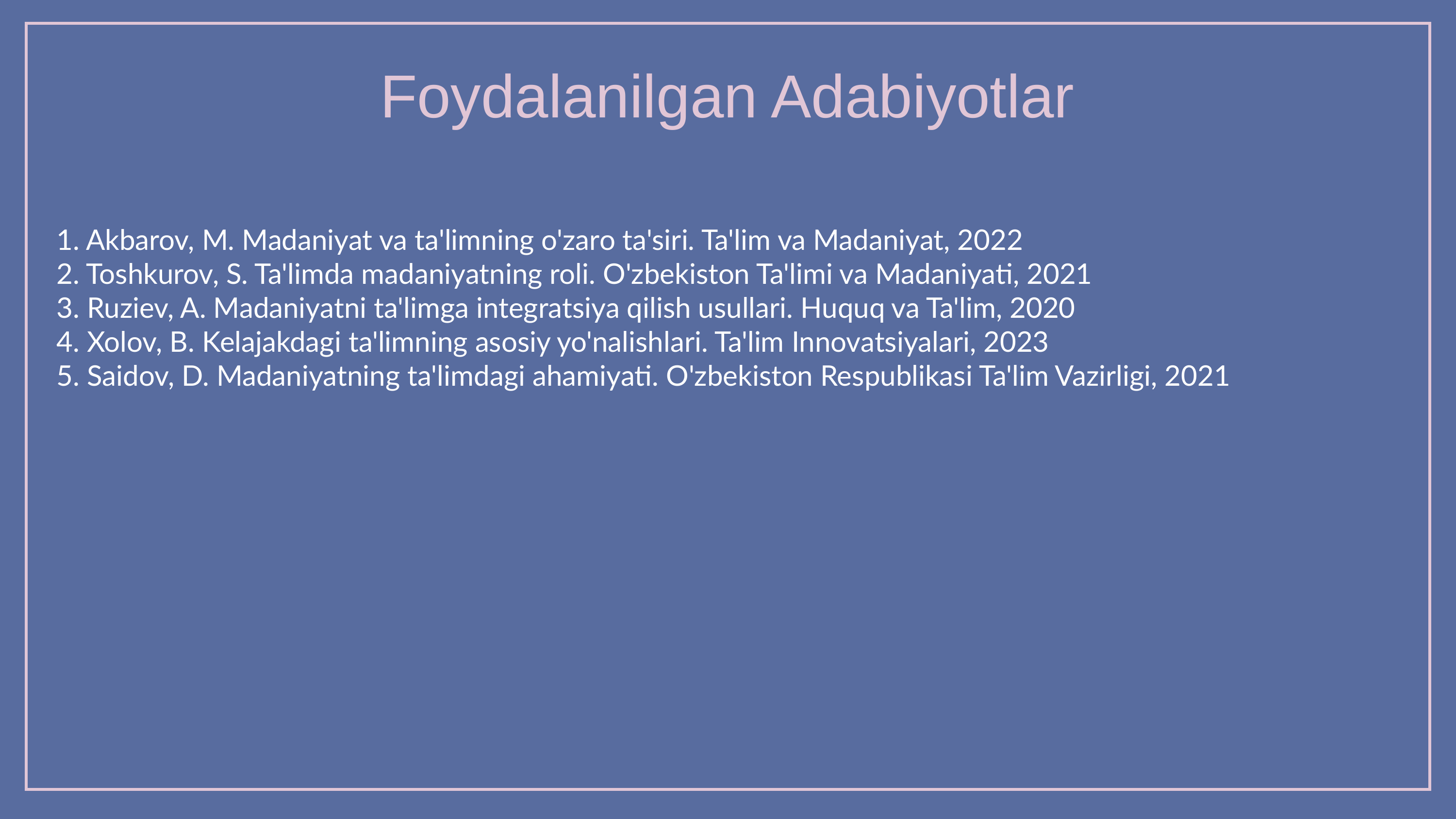

Foydalanilgan Adabiyotlar
1. Akbarov, M. Madaniyat va ta'limning o'zaro ta'siri. Ta'lim va Madaniyat, 2022
2. Toshkurov, S. Ta'limda madaniyatning roli. O'zbekiston Ta'limi va Madaniyati, 2021
3. Ruziev, A. Madaniyatni ta'limga integratsiya qilish usullari. Huquq va Ta'lim, 2020
4. Xolov, B. Kelajakdagi ta'limning asosiy yo'nalishlari. Ta'lim Innovatsiyalari, 2023
5. Saidov, D. Madaniyatning ta'limdagi ahamiyati. O'zbekiston Respublikasi Ta'lim Vazirligi, 2021